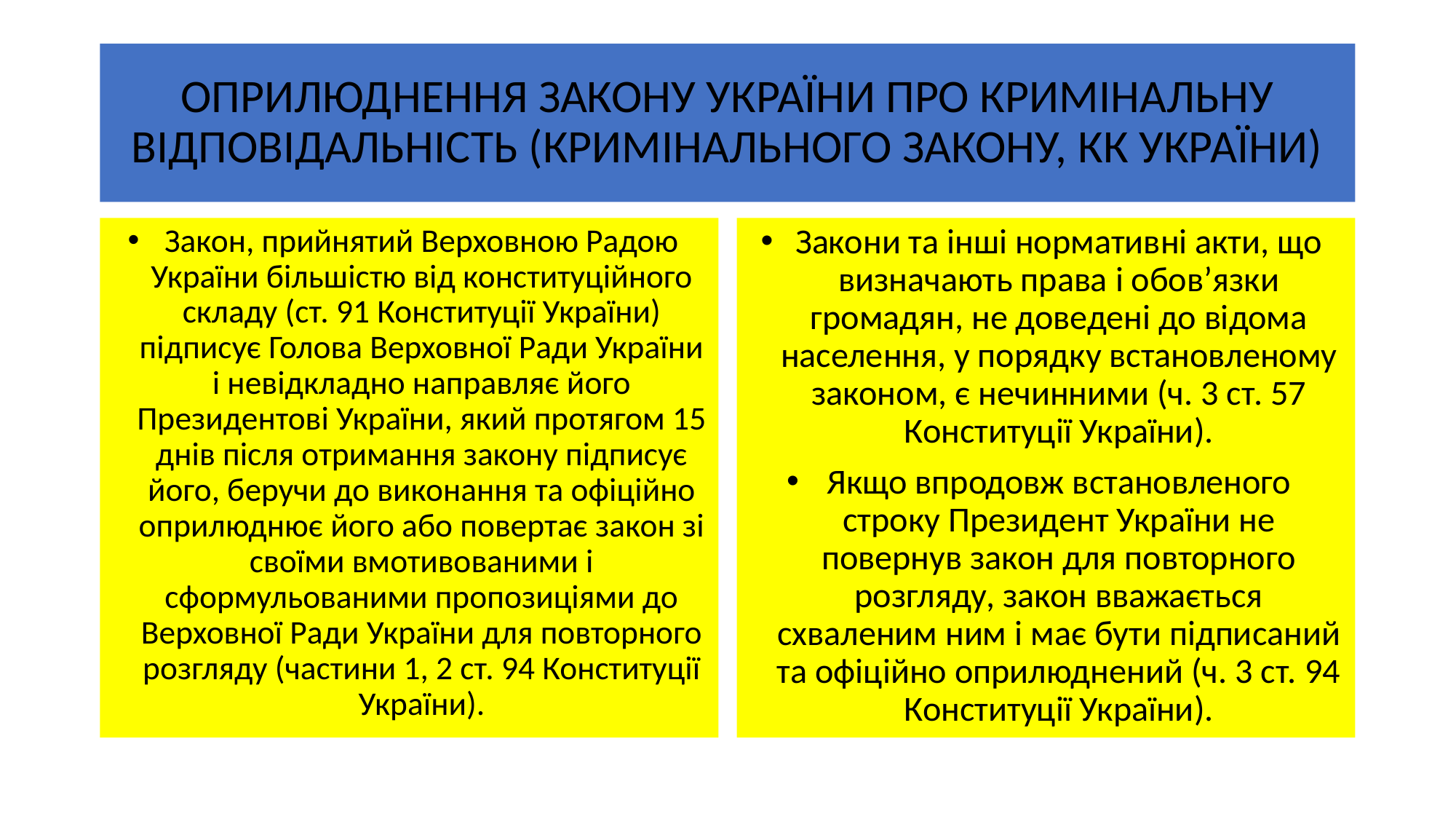

# ОПРИЛЮДНЕННЯ ЗАКОНУ УКРАЇНИ ПРО КРИМІНАЛЬНУ ВІДПОВІДАЛЬНІСТЬ (КРИМІНАЛЬНОГО ЗАКОНУ, КК УКРАЇНИ)
Закон, прийнятий Верховною Радою України більшістю від конституційного складу (ст. 91 Конституції України) підписує Голова Верховної Ради України і невідкладно направляє його Президентові України, який протягом 15 днів після отримання закону підписує його, беручи до виконання та офіційно оприлюднює його або повертає закон зі своїми вмотивованими і сформульованими пропозиціями до Верховної Ради України для повторного розгляду (частини 1, 2 ст. 94 Конституції України).
Закони та інші нормативні акти, що визначають права і обов’язки громадян, не доведені до відома населення, у порядку встановленому законом, є нечинними (ч. 3 ст. 57 Конституції України).
Якщо впродовж встановленого строку Президент України не повернув закон для повторного розгляду, закон вважається схваленим ним і має бути підписаний та офіційно оприлюднений (ч. 3 ст. 94 Конституції України).